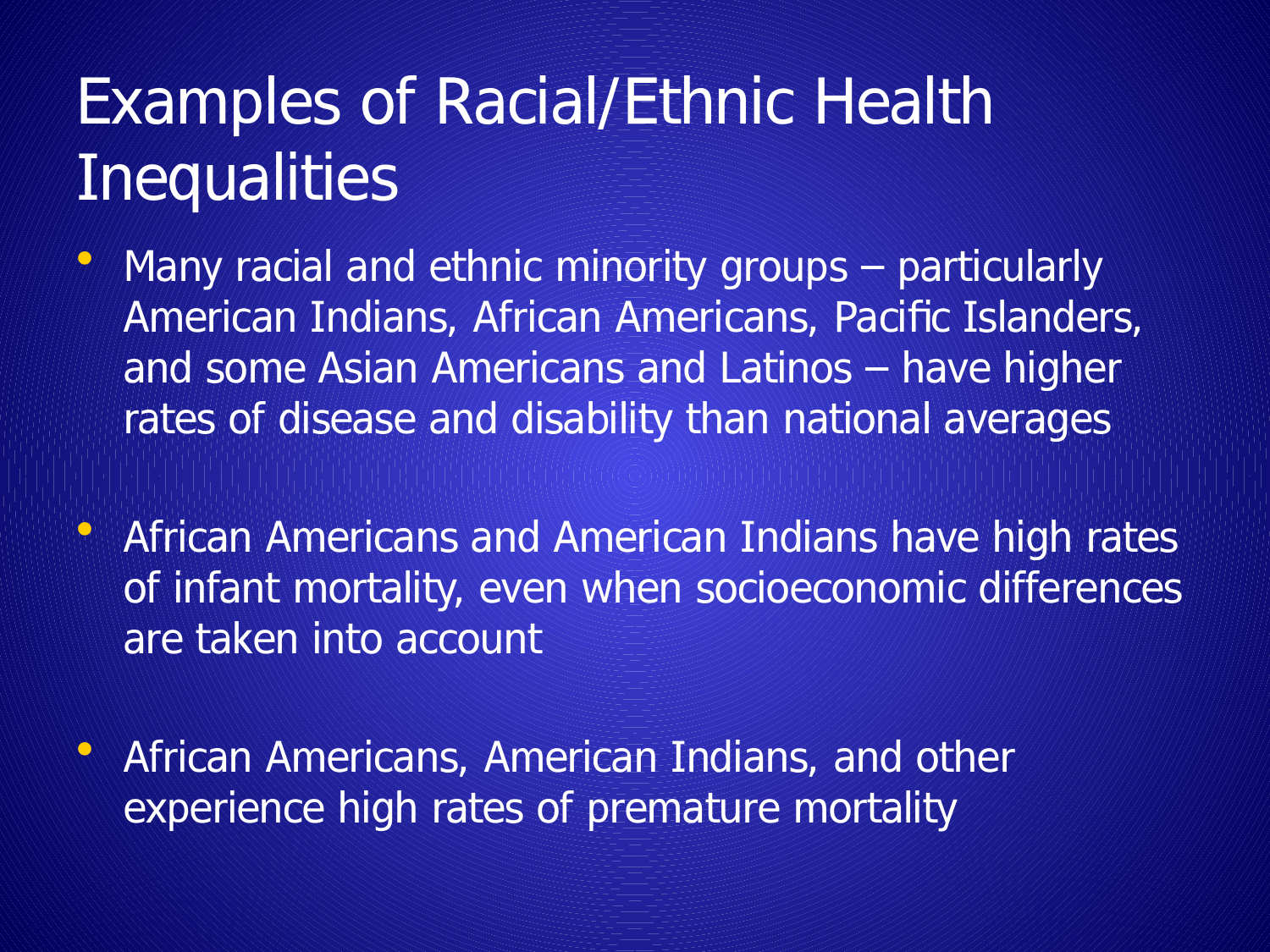

# Examples of Racial/Ethnic Health Inequalities
Many racial and ethnic minority groups – particularly American Indians, African Americans, Pacific Islanders, and some Asian Americans and Latinos – have higher rates of disease and disability than national averages

African Americans and American Indians have high rates of infant mortality, even when socioeconomic differences are taken into account

African Americans, American Indians, and other experience high rates of premature mortality